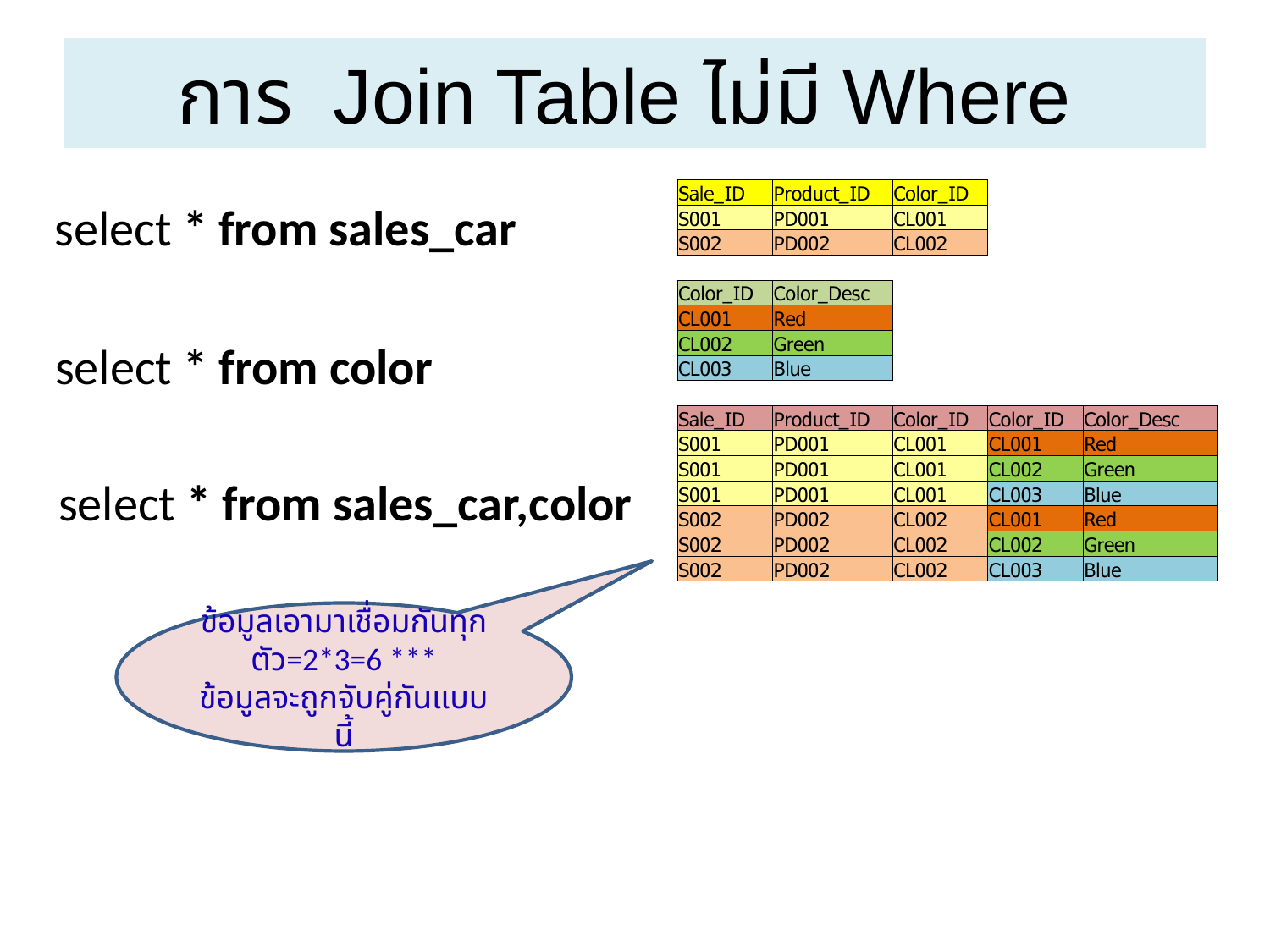

# การ  Join Table ไม่มี Where
| Sale\_ID | Product\_ID | Color\_ID |  |  |
| --- | --- | --- | --- | --- |
| S001 | PD001 | CL001 |  |  |
| S002 | PD002 | CL002 |  |  |
|  |  |  |  |  |
| Color\_ID | Color\_Desc |  |  |  |
| CL001 | Red |  |  |  |
| CL002 | Green |  |  |  |
| CL003 | Blue |  |  |  |
|  |  |  |  |  |
| Sale\_ID | Product\_ID | Color\_ID | Color\_ID | Color\_Desc |
| S001 | PD001 | CL001 | CL001 | Red |
| S001 | PD001 | CL001 | CL002 | Green |
| S001 | PD001 | CL001 | CL003 | Blue |
| S002 | PD002 | CL002 | CL001 | Red |
| S002 | PD002 | CL002 | CL002 | Green |
| S002 | PD002 | CL002 | CL003 | Blue |
select * from sales_car
select * from color

select * from sales_car,color
ข้อมูลเอามาเชื่อมกันทุกตัว=2*3=6 ***
ข้อมูลจะถูกจับคู่กันแบบนี้